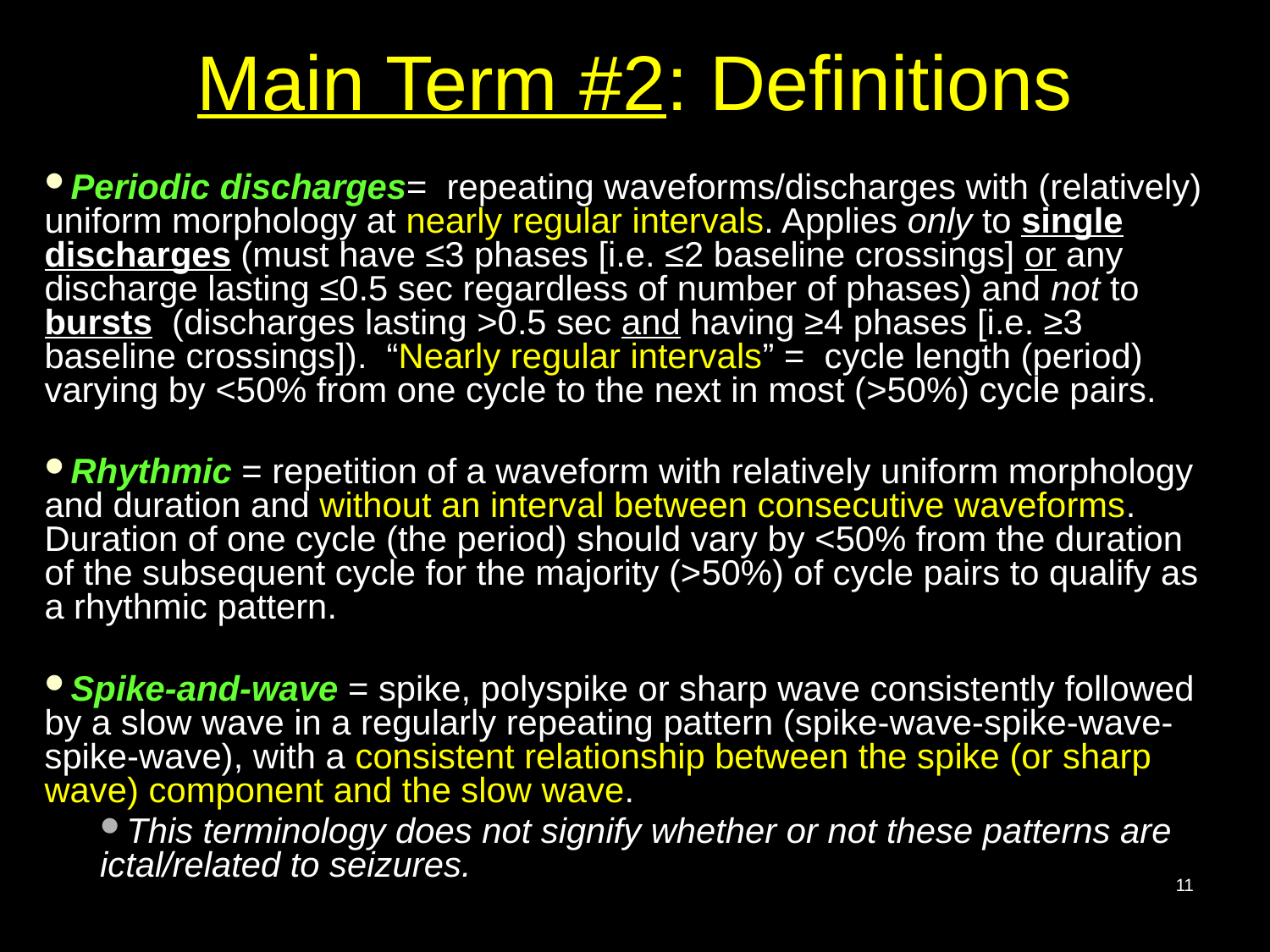

# Main Term #2: Definitions

Periodic discharges=  repeating waveforms/discharges with (relatively) uniform morphology at nearly regular intervals. Applies only to single discharges (must have ≤3 phases [i.e. ≤2 baseline crossings] or any discharge lasting ≤0.5 sec regardless of number of phases) and not to bursts  (discharges lasting >0.5 sec and having ≥4 phases [i.e. ≥3 baseline crossings]).  “Nearly regular intervals” =  cycle length (period) varying by <50% from one cycle to the next in most (>50%) cycle pairs.

Rhythmic = repetition of a waveform with relatively uniform morphology and duration and without an interval between consecutive waveforms.  Duration of one cycle (the period) should vary by <50% from the duration of the subsequent cycle for the majority (>50%) of cycle pairs to qualify as a rhythmic pattern.

Spike-and-wave = spike, polyspike or sharp wave consistently followed by a slow wave in a regularly repeating pattern (spike-wave-spike-wave-spike-wave), with a consistent relationship between the spike (or sharp wave) component and the slow wave.
This terminology does not signify whether or not these patterns are ictal/related to seizures.
11